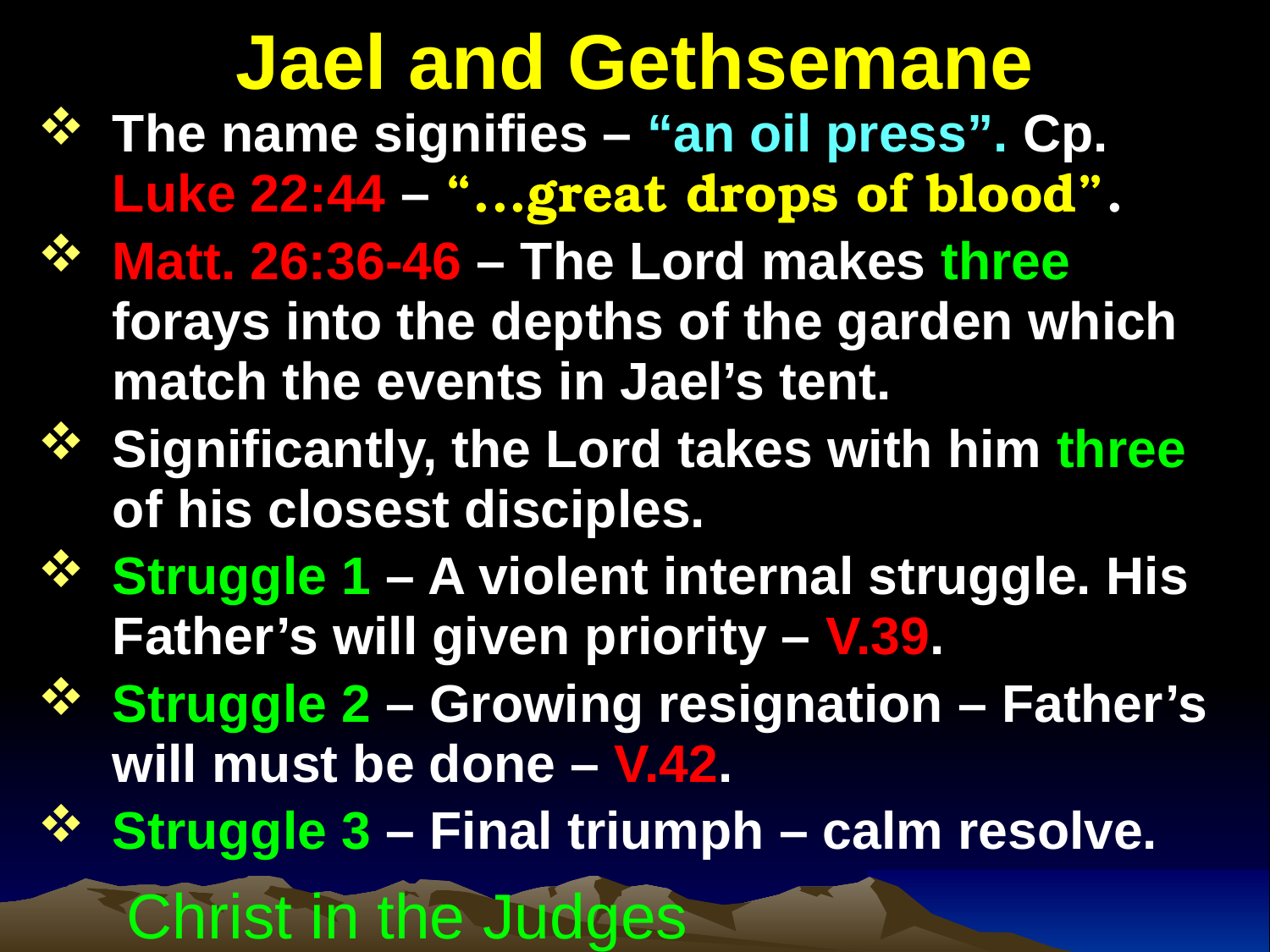

# Jael and Gethsemane
The name signifies – “an oil press”. Cp. Luke 22:44 – “...great drops of blood”.
Matt. 26:36-46 – The Lord makes three forays into the depths of the garden which match the events in Jael’s tent.
Significantly, the Lord takes with him three of his closest disciples.
Struggle 1 – A violent internal struggle. His Father’s will given priority – V.39.
Struggle 2 – Growing resignation – Father’s will must be done – V.42.
Struggle 3 – Final triumph – calm resolve.